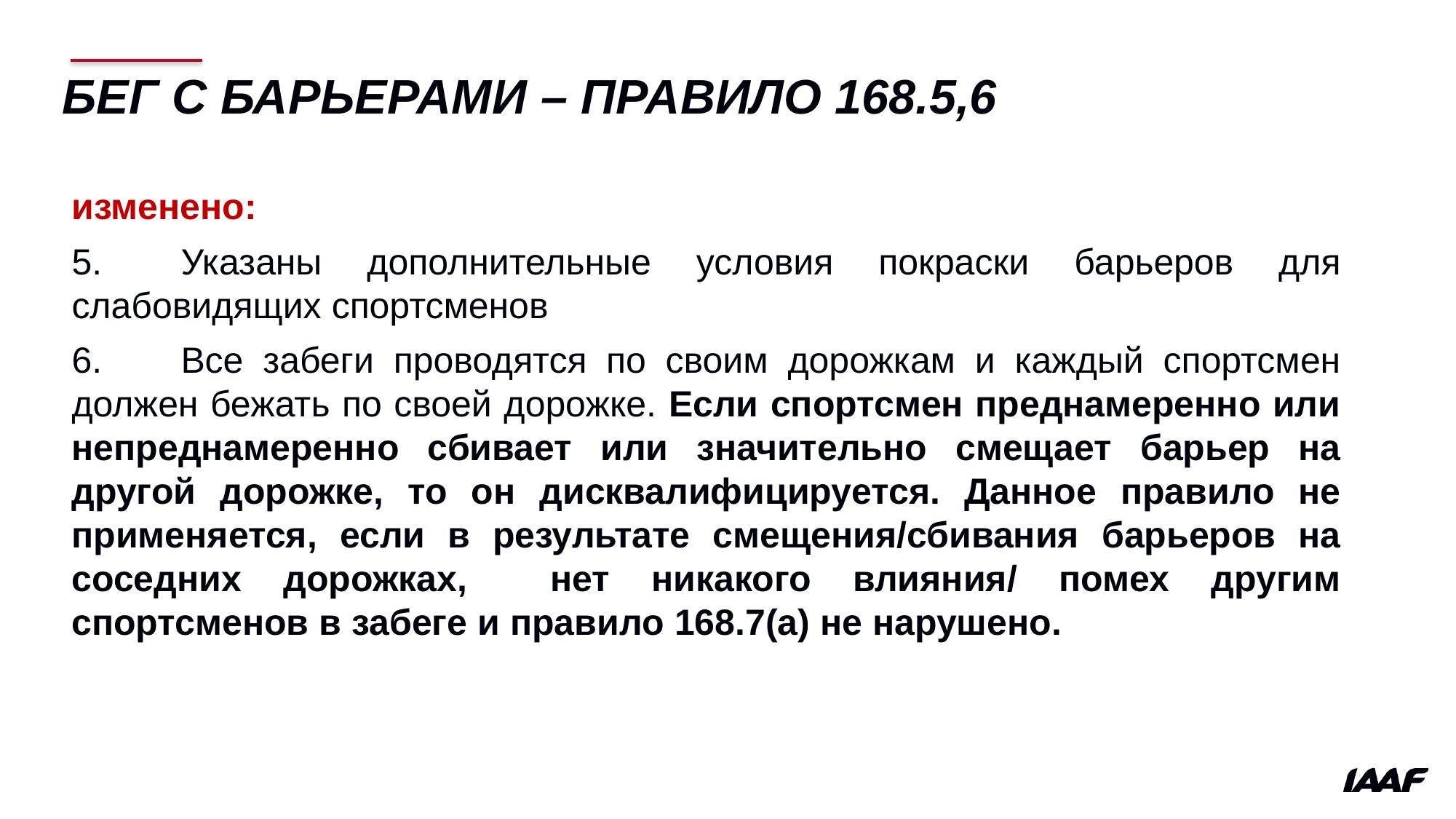

# Бег с барьерами – правило 168.5,6
изменено:
5.	Указаны дополнительные условия покраски барьеров для слабовидящих спортсменов
6.	Все забеги проводятся по своим дорожкам и каждый спортсмен должен бежать по своей дорожке. Если спортсмен преднамеренно или непреднамеренно сбивает или значительно смещает барьер на другой дорожке, то он дисквалифицируется. Данное правило не применяется, если в результате смещения/сбивания барьеров на соседних дорожках,  нет никакого влияния/ помех другим спортсменов в забеге и правило 168.7(a) не нарушено.